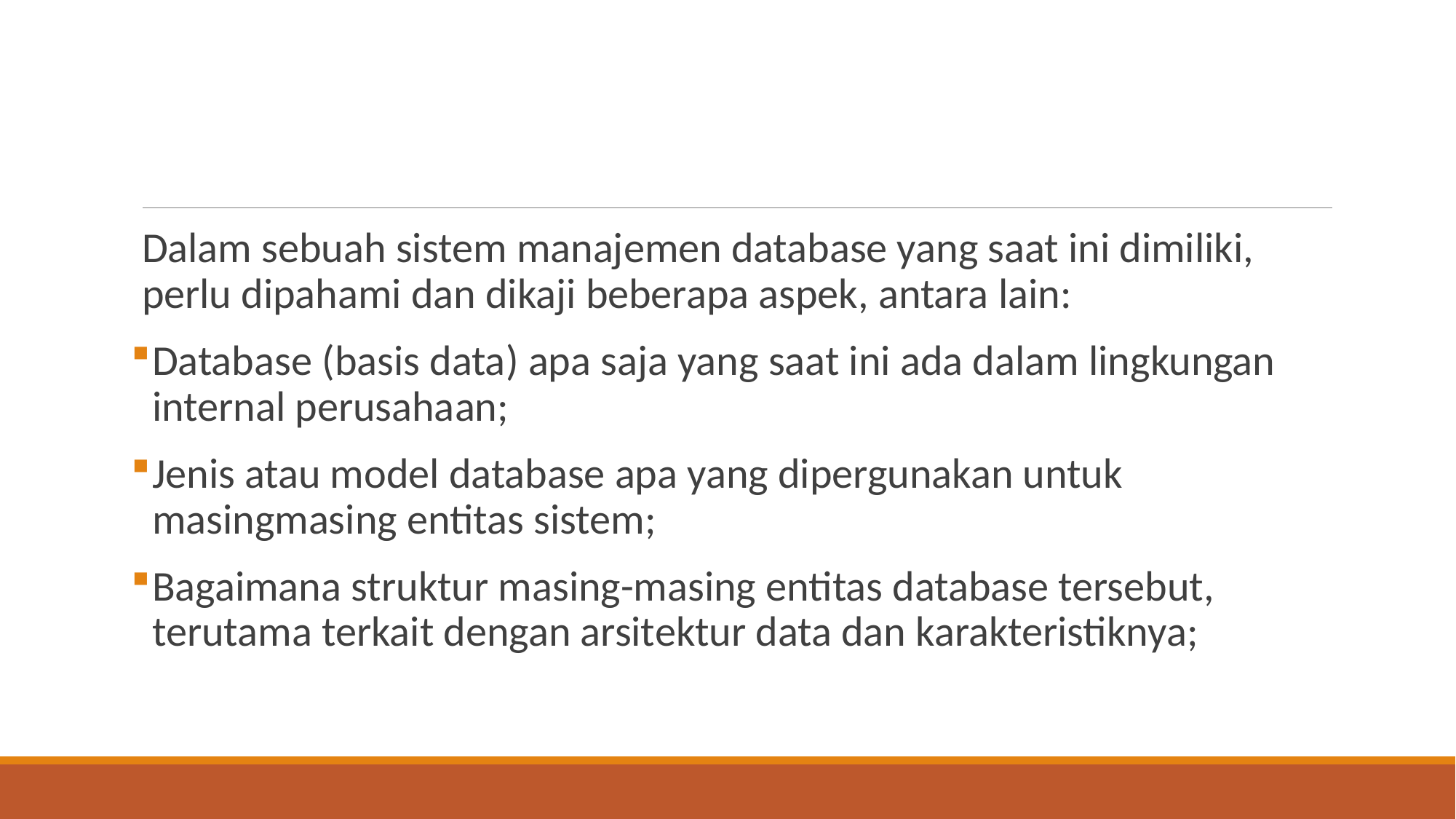

#
Dalam sebuah sistem manajemen database yang saat ini dimiliki, perlu dipahami dan dikaji beberapa aspek, antara lain:
Database (basis data) apa saja yang saat ini ada dalam lingkungan internal perusahaan;
Jenis atau model database apa yang dipergunakan untuk masingmasing entitas sistem;
Bagaimana struktur masing-masing entitas database tersebut, terutama terkait dengan arsitektur data dan karakteristiknya;